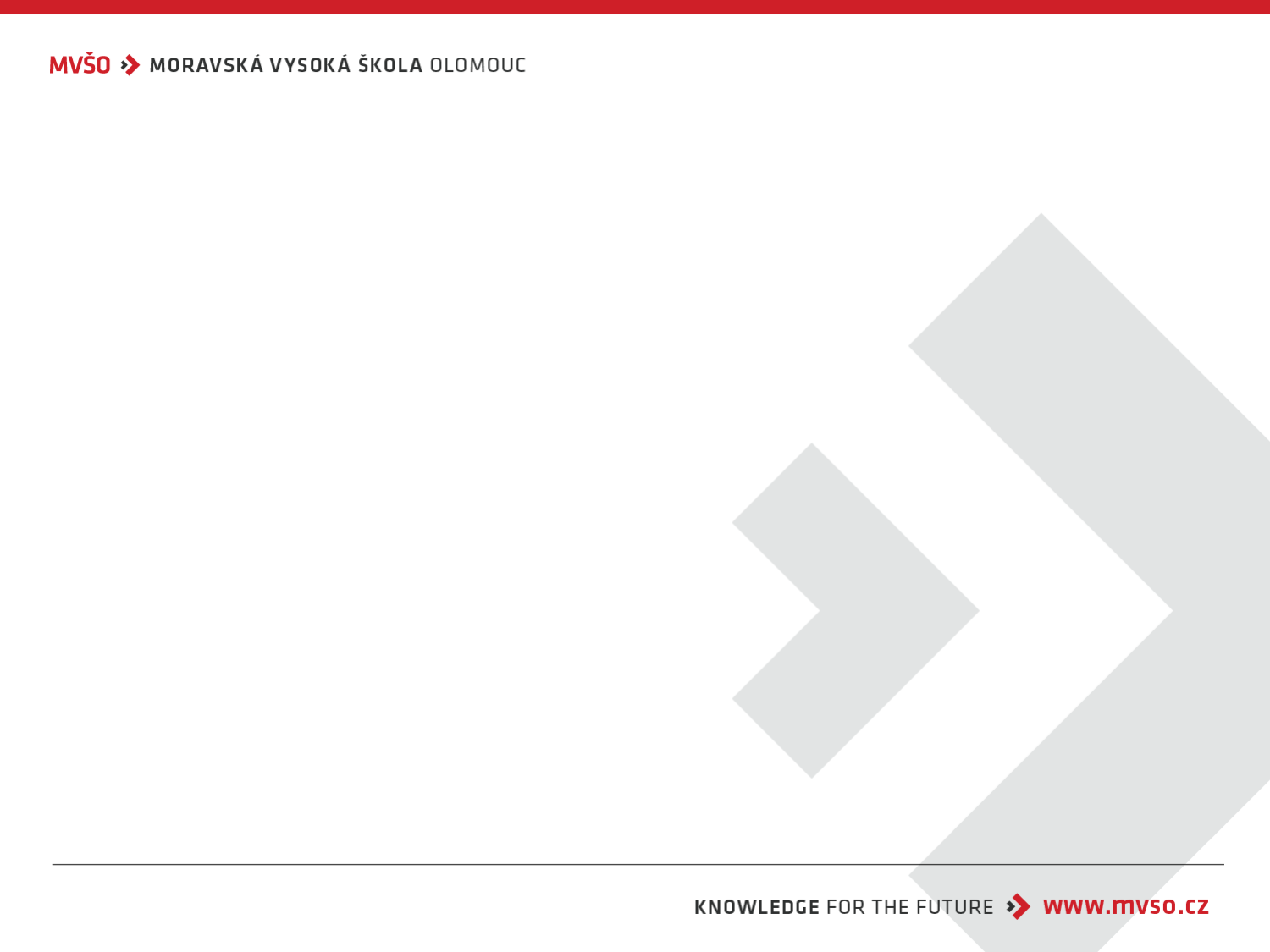

# Graficky znázorněte, jak se změní izokosta, pokud dojde ke snížení ceny kapitálu